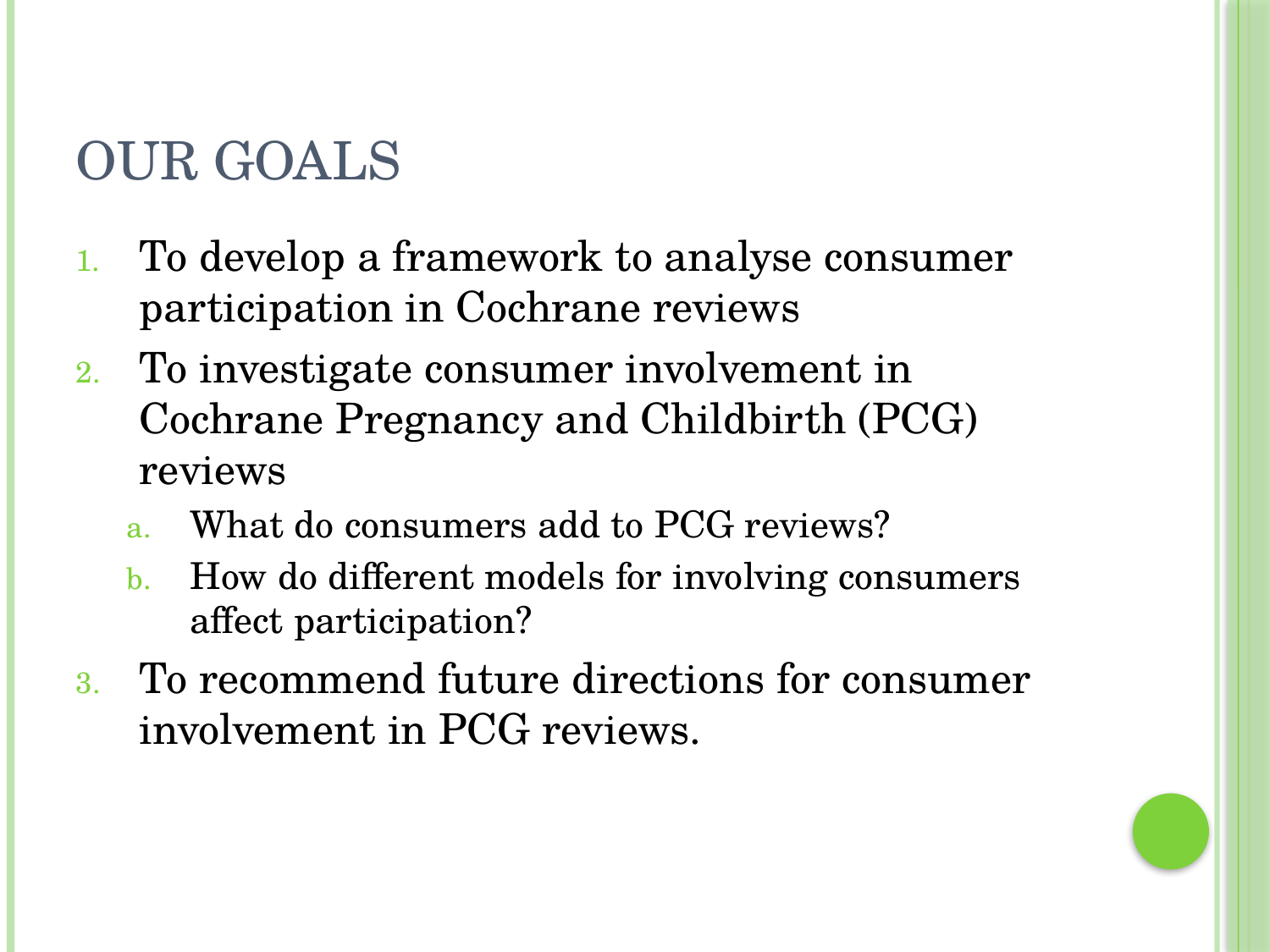

# Our goals
To develop a framework to analyse consumer participation in Cochrane reviews
To investigate consumer involvement in Cochrane Pregnancy and Childbirth (PCG) reviews
What do consumers add to PCG reviews?
How do different models for involving consumers affect participation?
To recommend future directions for consumer involvement in PCG reviews.